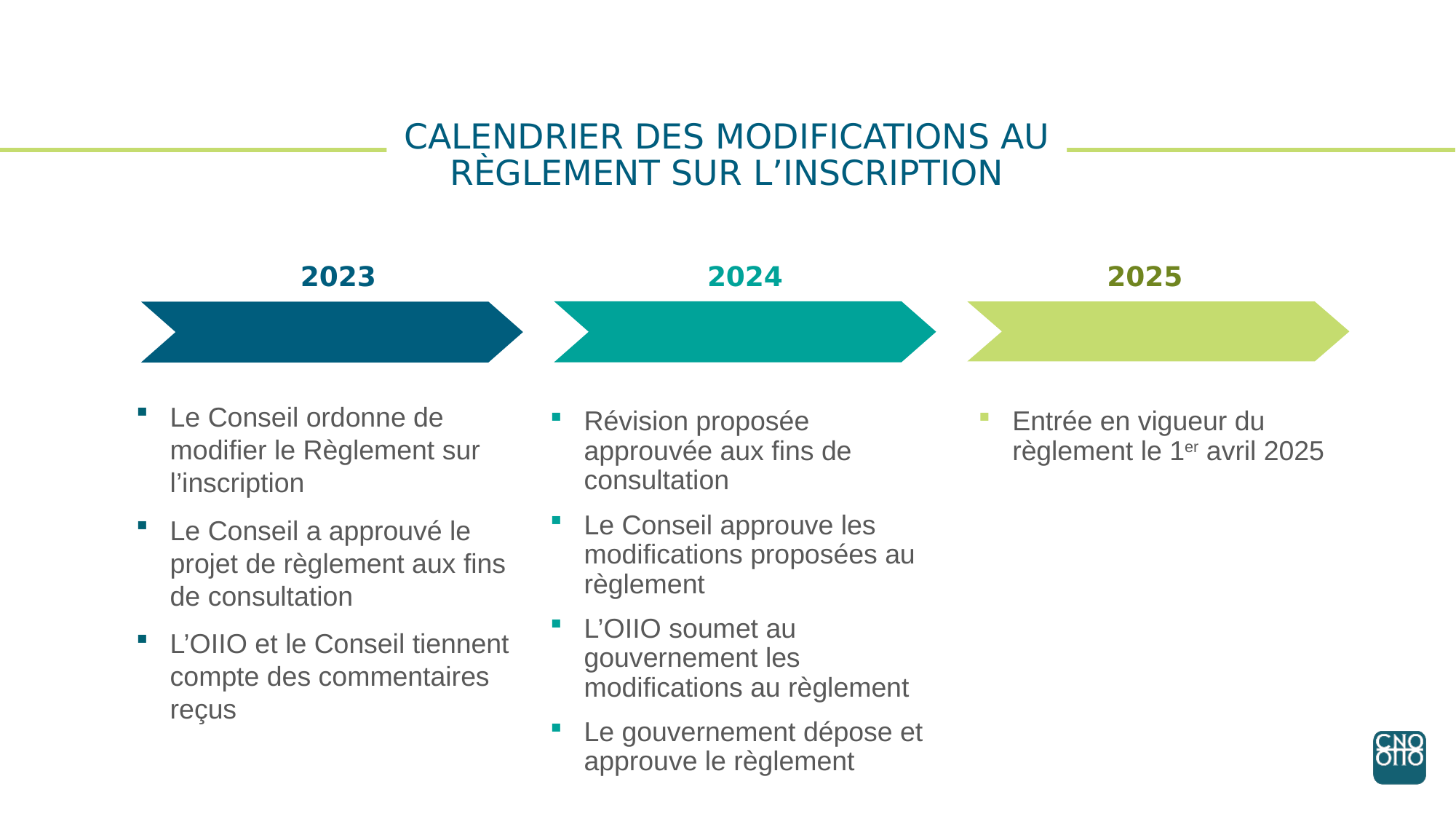

# CALENDRIER DES MODIFICATIONS AU RÈGLEMENT SUR L’INSCRIPTION
2023
2024
2025

Le Conseil ordonne de modifier le Règlement sur l’inscription
Le Conseil a approuvé le projet de règlement aux fins de consultation
L’OIIO et le Conseil tiennent compte des commentaires reçus
Entrée en vigueur du règlement le 1er avril 2025

Révision proposée approuvée aux fins de consultation
Le Conseil approuve les modifications proposées au règlement
L’OIIO soumet au gouvernement les modifications au règlement
Le gouvernement dépose et approuve le règlement